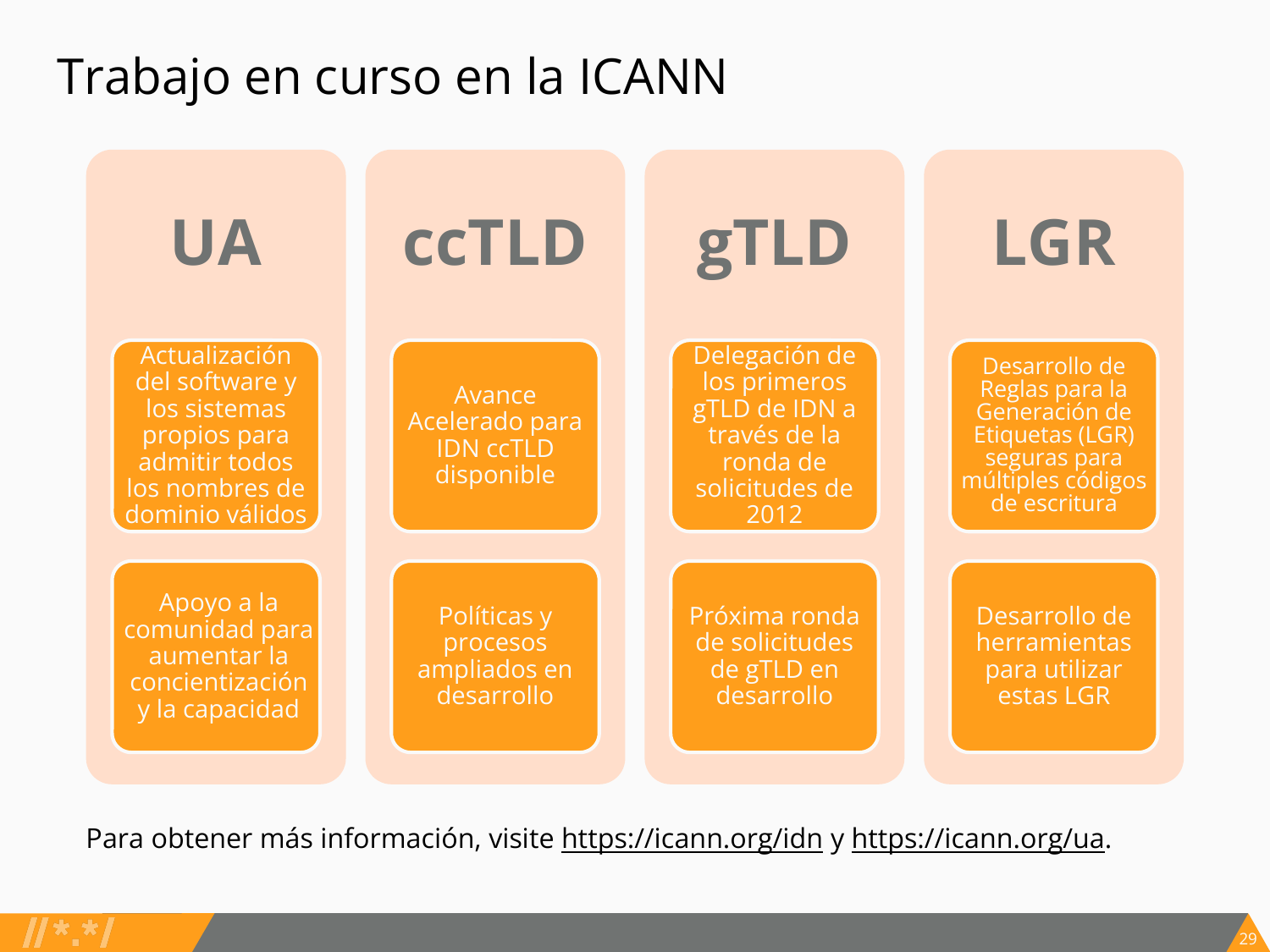

# Trabajo en curso en la ICANN

UA

ccTLD

gTLD

LGR

Actualización del software y los sistemas propios para admitir todos los nombres de dominio válidos
Avance Acelerado para IDN ccTLD disponible
Delegación de los primeros gTLD de IDN a través de la ronda de solicitudes de 2012
Desarrollo de Reglas para la Generación de Etiquetas (LGR) seguras para múltiples códigos de escritura

Apoyo a la comunidad para aumentar la concientización y la capacidad
Políticas y procesos ampliados en desarrollo
Próxima ronda de solicitudes de gTLD en desarrollo
Desarrollo de herramientas para utilizar estas LGR
Para obtener más información, visite https://icann.org/idn y https://icann.org/ua.